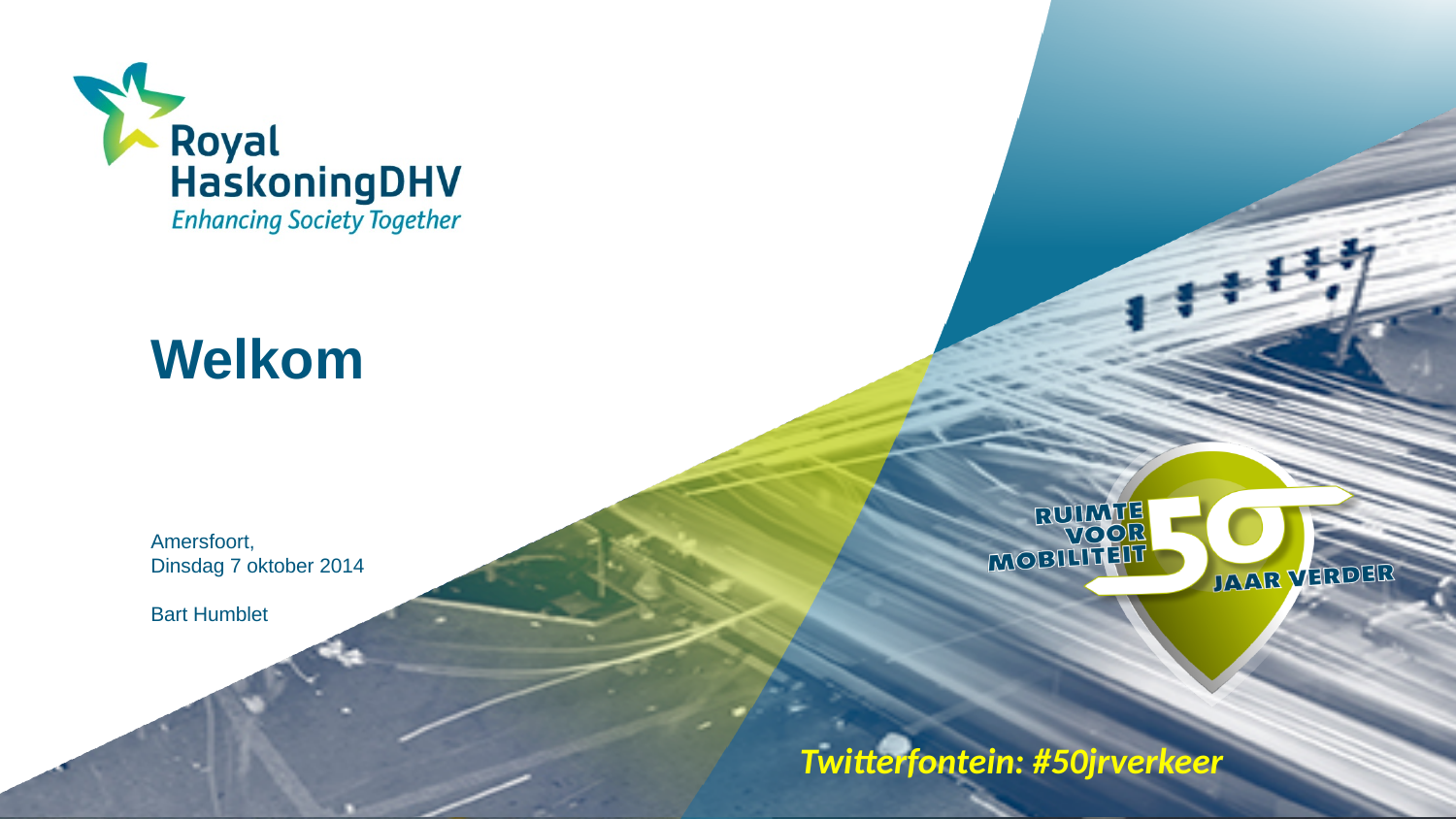

# Welkom
Amersfoort,
Dinsdag 7 oktober 2014

Bart Humblet
Twitterfontein: #50jrverkeer